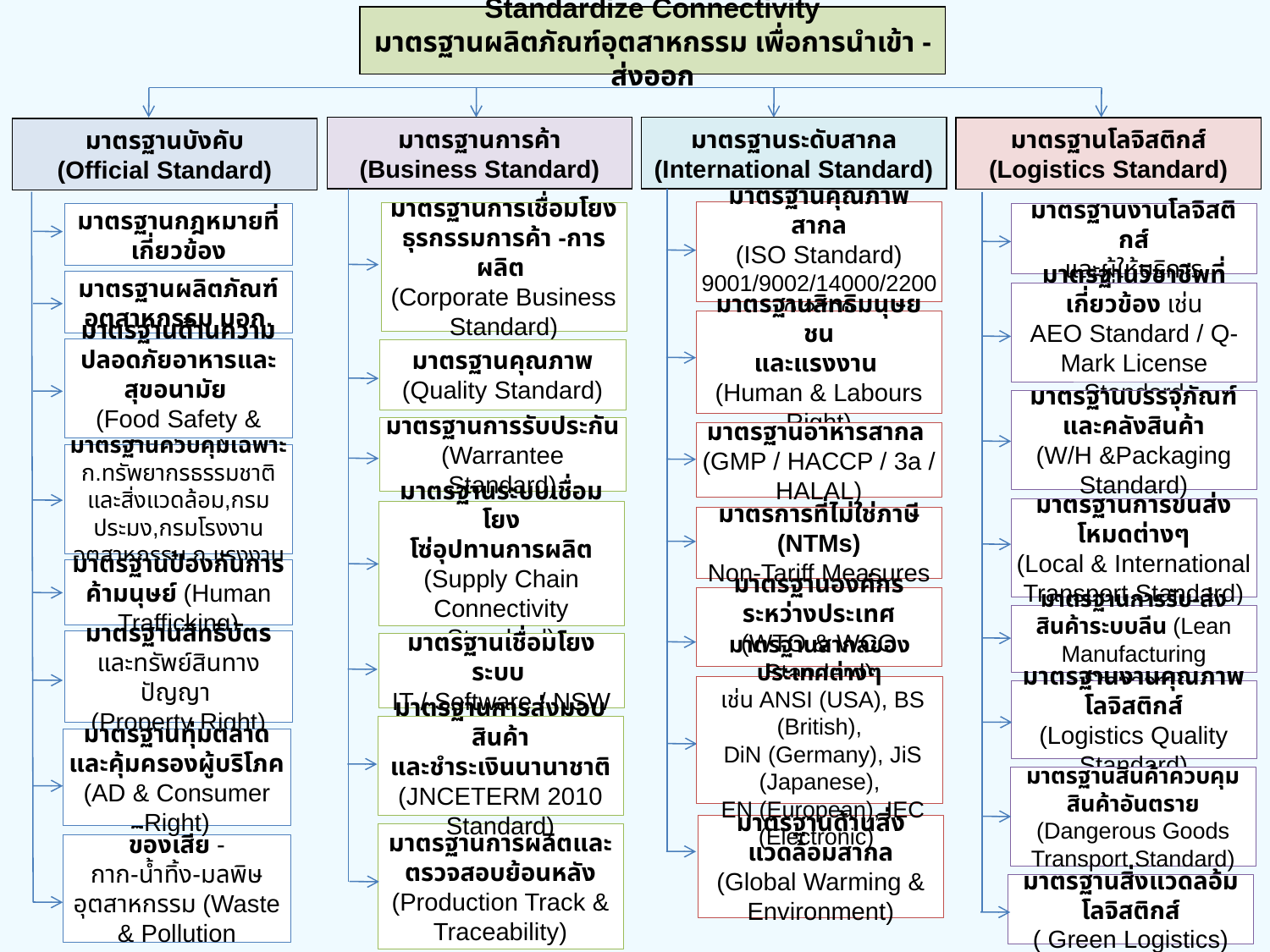

Standardize Connectivity
มาตรฐานผลิตภัณฑ์อุตสาหกรรม เพื่อการนำเข้า - ส่งออก
มาตรฐานระดับสากล
(International Standard)

มาตรฐานคุณภาพสากล
(ISO Standard)
9001/9002/14000/22000/2700
มาตรฐานสิทธิมนุษยชน
และแรงงาน
(Human & Labours Right)
มาตรฐานอาหารสากล
(GMP / HACCP / 3a / HALAL)
มาตรการที่ไม่ใช่ภาษี (NTMs)
Non-Tariff Measures
มาตรฐานองค์กรระหว่างประเทศ
(WTO & WCO Standard)
มาตรฐานสากลของประเทศต่างๆ
 เช่น ANSI (USA), BS (British),
 DiN (Germany), JiS (Japanese),
 EN (European), IEC (Electronic)
มาตรฐานด้านสิ่งแวดล้อมสากล
(Global Warming & Environment)
มาตรฐานการค้า
(Business Standard)
มาตรฐานการเชื่อมโยง
ธุรกรรมการค้า -การผลิต
(Corporate Business Standard)
มาตรฐานคุณภาพ
(Quality Standard)
มาตรฐานการรับประกัน
(Warrantee Standard)
มาตรฐานระบบเชื่อมโยง
โซ่อุปทานการผลิต
(Supply Chain Connectivity Standard)
มาตรฐานเชื่อมโยงระบบ
IT / Software / NSW
มาตรฐานการส่งมอบสินค้า
และชำระเงินนานาชาติ
(JNCETERM 2010 Standard)
มาตรฐานการผลิตและ
ตรวจสอบย้อนหลัง
(Production Track & Traceability)
มาตรฐานโลจิสติกส์
(Logistics Standard)
มาตรฐานบังคับ
(Official Standard)

มาตรฐานงานโลจิสติกส์
และผู้ให้บริการ
มาตรฐานกฎหมายที่เกี่ยวข้อง
มาตรฐานผลิตภัณฑ์
อุตสาหกรรม มอก.
มาตรฐานวิชาชีพที่เกี่ยวข้อง เช่น
AEO Standard / Q-Mark License Standard
มาตรฐานด้านความปลอดภัยอาหารและสุขอนามัย
(Food Safety & Sanitary)
มาตรฐานบรรจุภัณฑ์
และคลังสินค้า
(W/H &Packaging Standard)
มาตรฐานควบคุมเฉพาะ
ก.ทรัพยากรธรรมชาติและสิ่งแวดล้อม,กรมประมง,กรมโรงงานอุตสาหกรรม,ก.แรงงาน
มาตรฐานการขนส่งโหมดต่างๆ
(Local & International Transport Standard)
มาตรฐานป้องกันการค้ามนุษย์ (Human Trafficking)
มาตรฐานการรับ-ส่งสินค้าระบบลีน (Lean Manufacturing Standard)
มาตรฐานสิทธิบัตร
และทรัพย์สินทางปัญญา
(Property Right)
มาตรฐานงานคุณภาพโลจิสติกส์
(Logistics Quality Standard)
มาตรฐานทุ่มตลาด
และคุ้มครองผู้บริโภค
(AD & Consumer Right)
มาตรฐานสินค้าควบคุมสินค้าอันตราย (Dangerous Goods Transport Standard)
มาตรฐานการจัดการของเสีย -
กาก-น้ำทิ้ง-มลพิษ อุตสาหกรรม (Waste & Pollution Standard)
มาตรฐานสิ่งแวดลอ้มโลจิสติกส์
( Green Logistics)